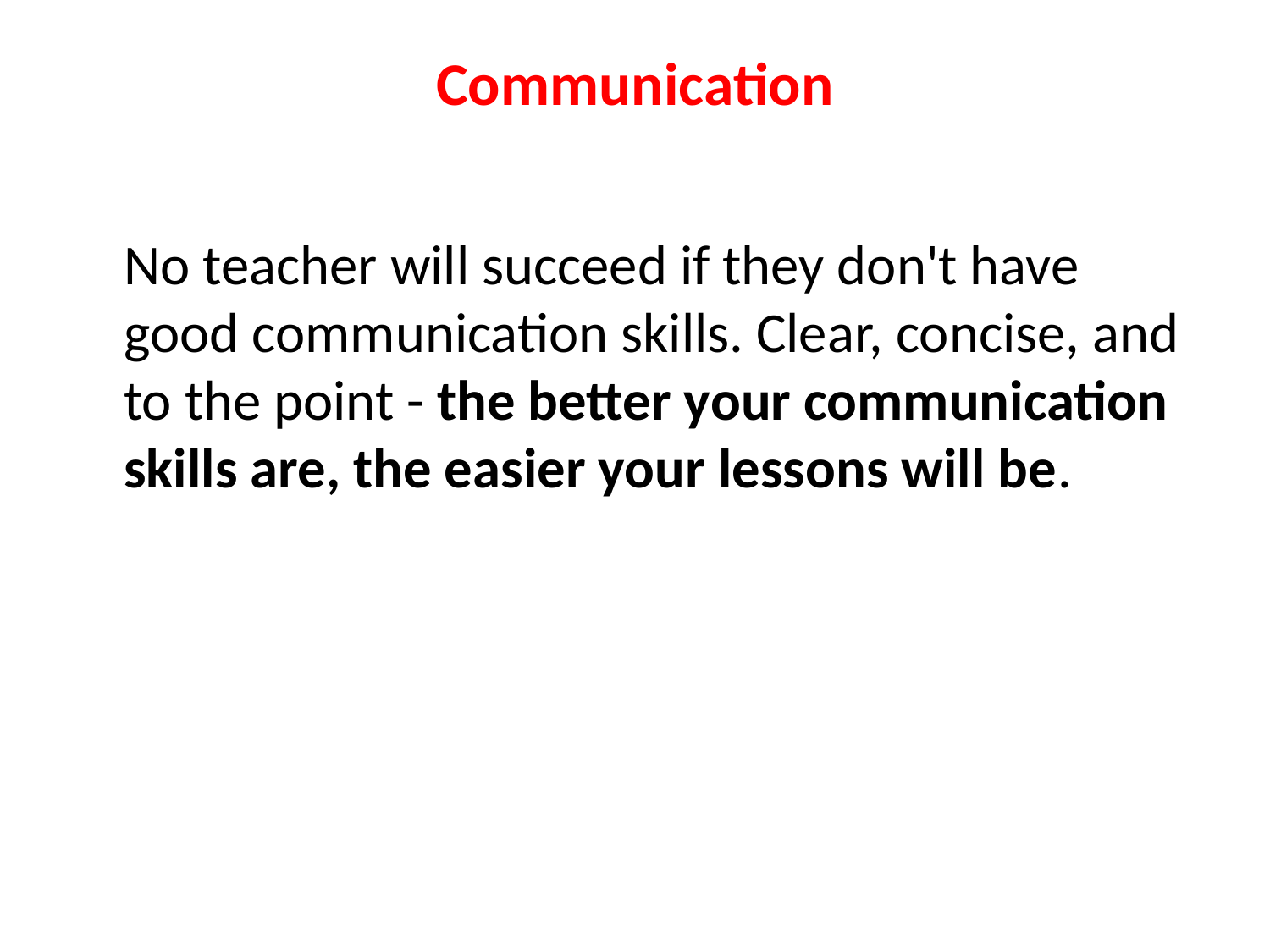

# Communication
	No teacher will succeed if they don't have good communication skills. Clear, concise, and to the point - the better your communication skills are, the easier your lessons will be.